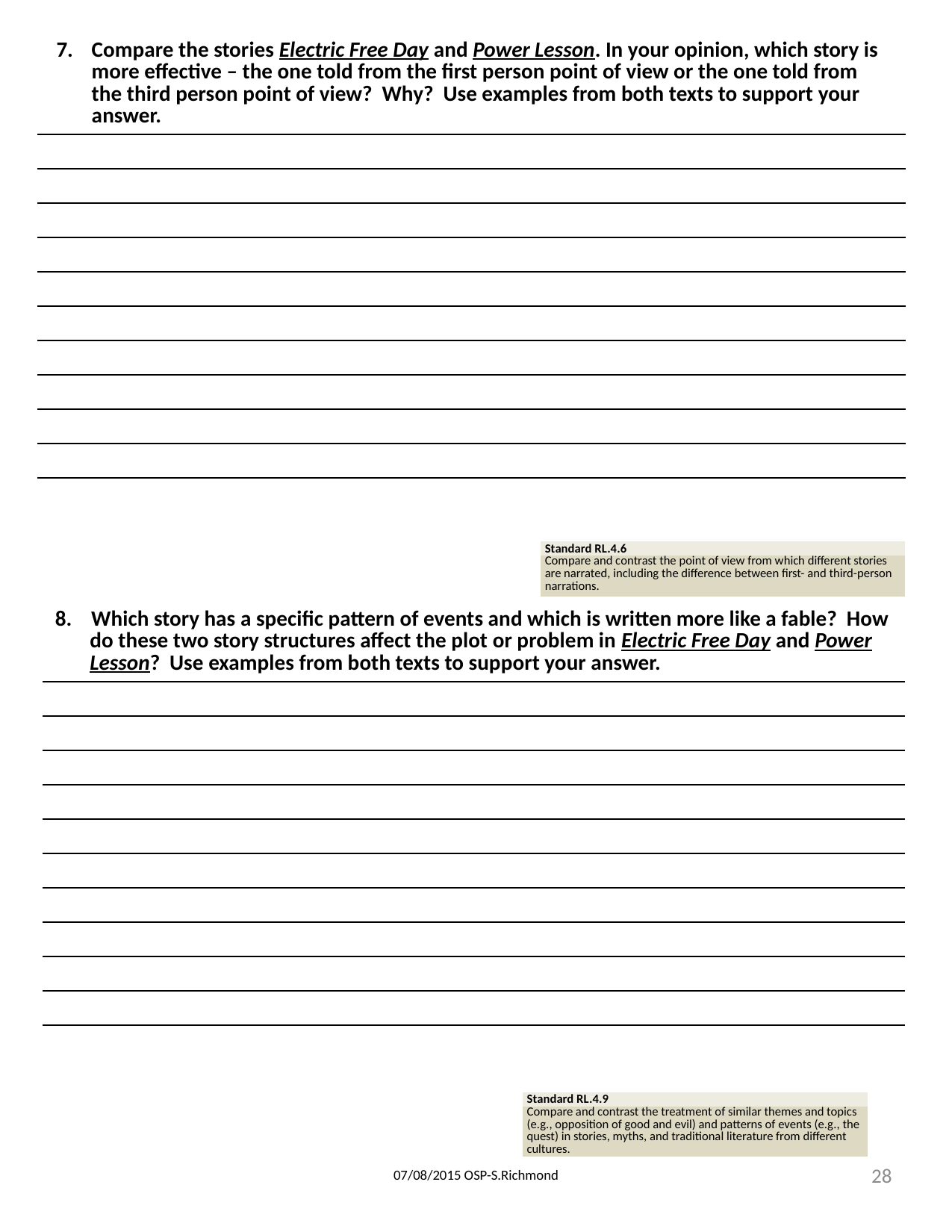

| Compare the stories Electric Free Day and Power Lesson. In your opinion, which story is more effective – the one told from the first person point of view or the one told from the third person point of view? Why? Use examples from both texts to support your answer. |
| --- |
|  |
|  |
|  |
|  |
|  |
|  |
|  |
|  |
|  |
|  |
| Standard RL.4.6 |
| --- |
| Compare and contrast the point of view from which different stories are narrated, including the difference between first- and third-person narrations. |
| 8. Which story has a specific pattern of events and which is written more like a fable? How do these two story structures affect the plot or problem in Electric Free Day and Power Lesson? Use examples from both texts to support your answer. |
| --- |
|  |
|  |
|  |
|  |
|  |
|  |
|  |
|  |
|  |
|  |
| Standard RL.4.9 |
| --- |
| Compare and contrast the treatment of similar themes and topics (e.g., opposition of good and evil) and patterns of events (e.g., the quest) in stories, myths, and traditional literature from different cultures. |
28